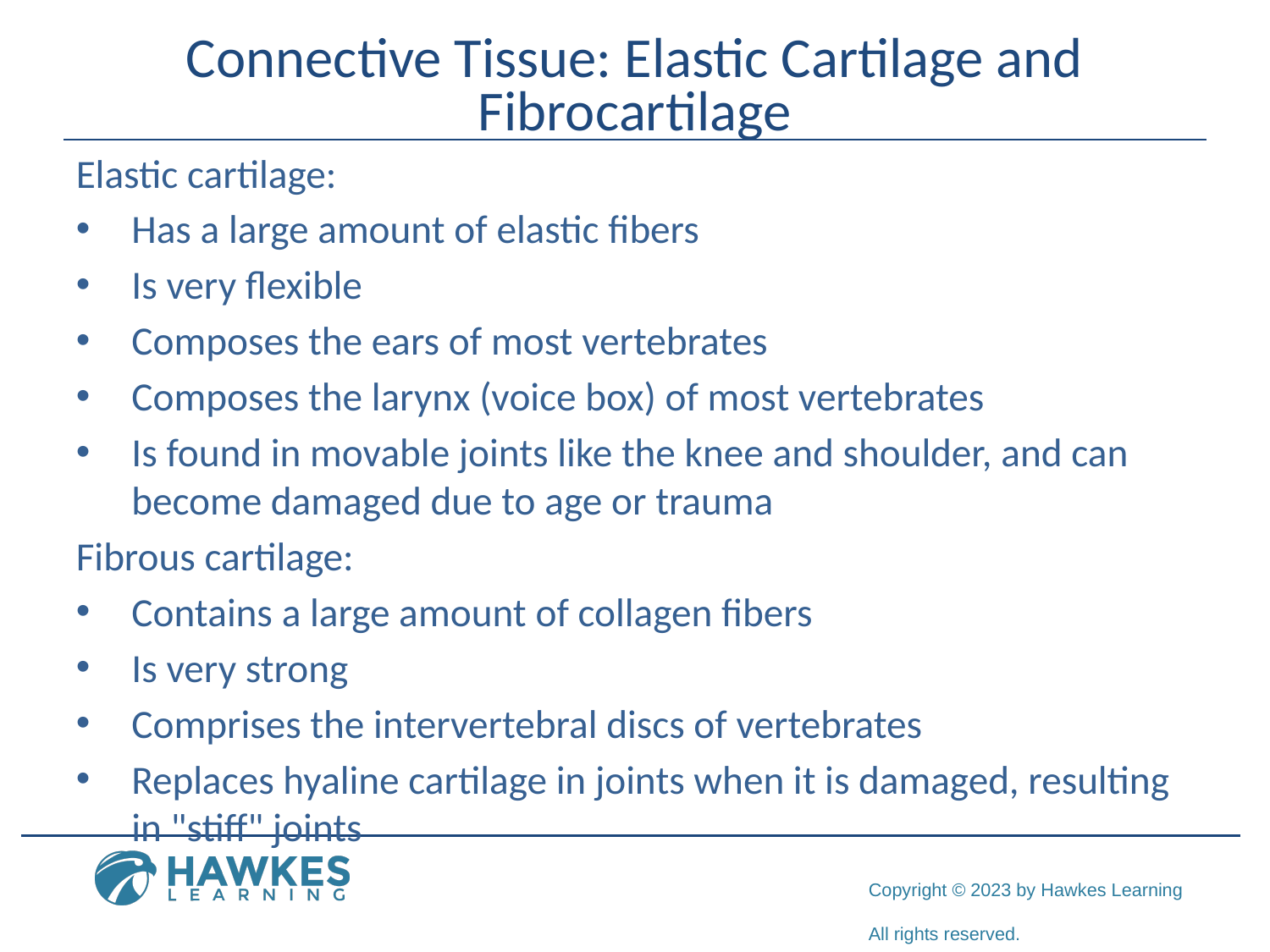

# Connective Tissue: Elastic Cartilage and Fibrocartilage
Elastic cartilage:
Has a large amount of elastic fibers
Is very flexible
Composes the ears of most vertebrates
Composes the larynx (voice box) of most vertebrates
Is found in movable joints like the knee and shoulder, and can become damaged due to age or trauma
Fibrous cartilage:
Contains a large amount of collagen fibers
Is very strong
Comprises the intervertebral discs of vertebrates
Replaces hyaline cartilage in joints when it is damaged, resulting in "stiff" joints